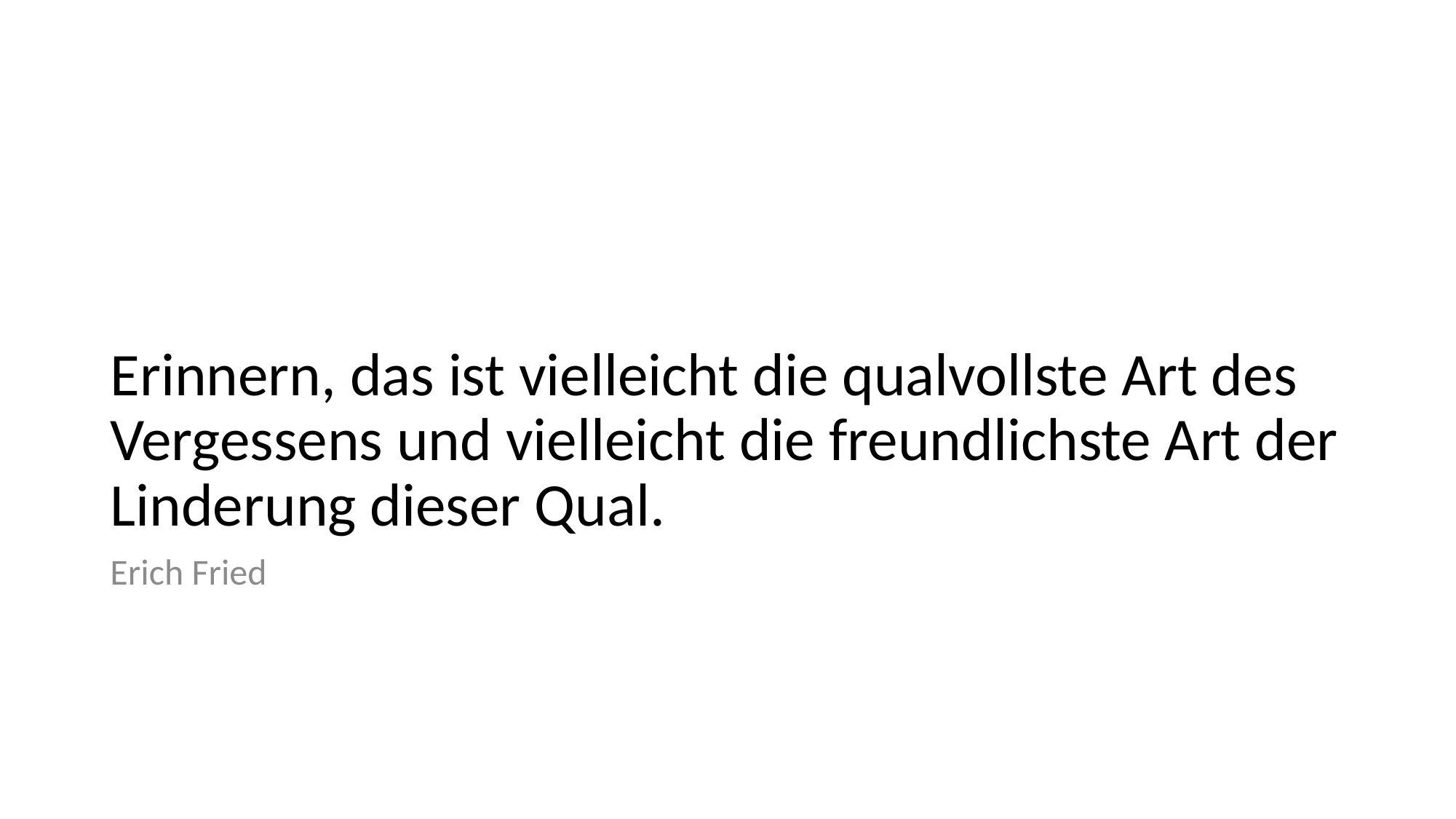

# Erinnern, das ist vielleicht die qualvollste Art des Vergessens und vielleicht die freundlichste Art der Linderung dieser Qual.
Erich Fried